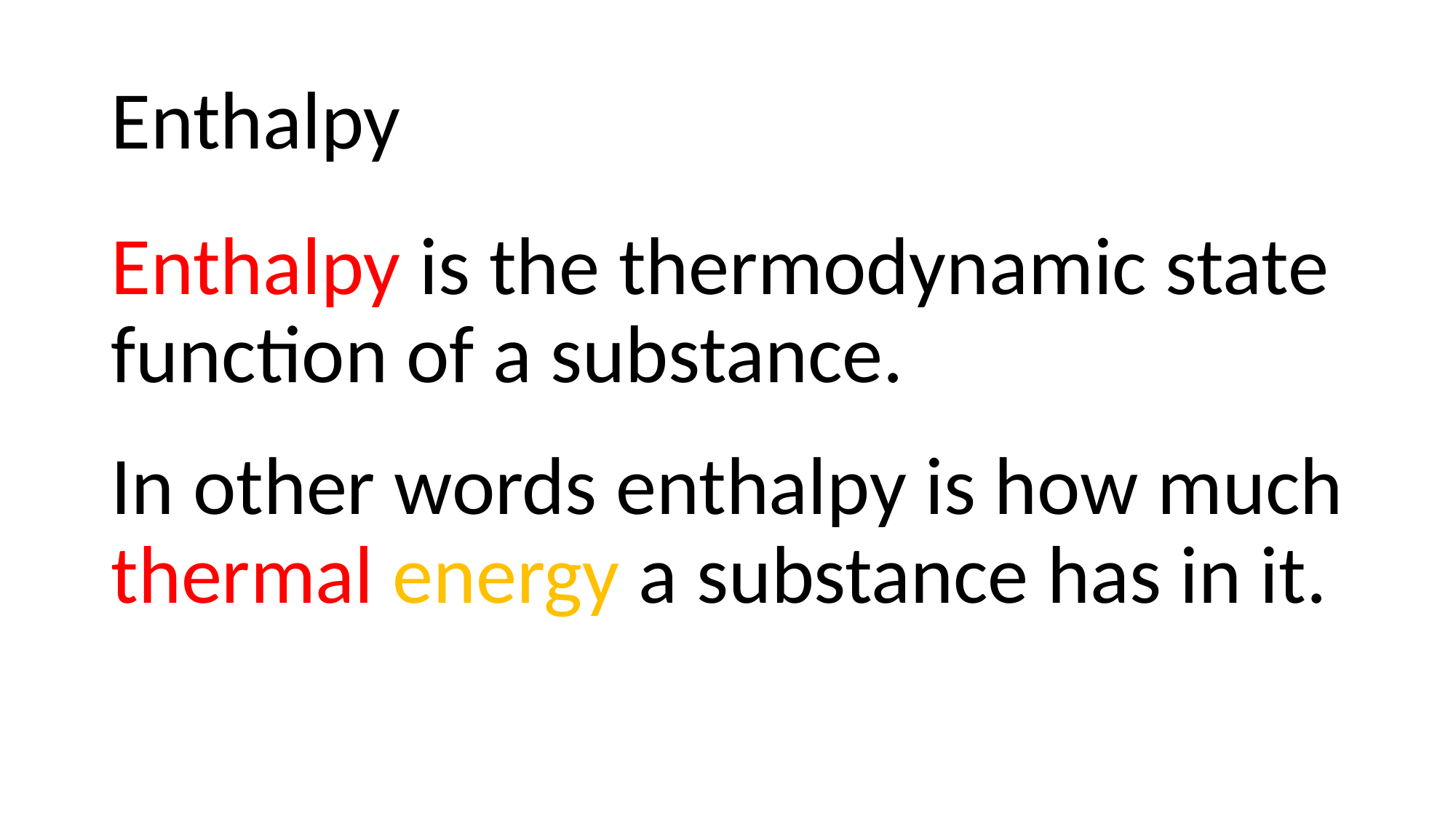

# Enthalpy
Enthalpy is the thermodynamic state function of a substance.

In other words enthalpy is how much thermal energy a substance has in it.